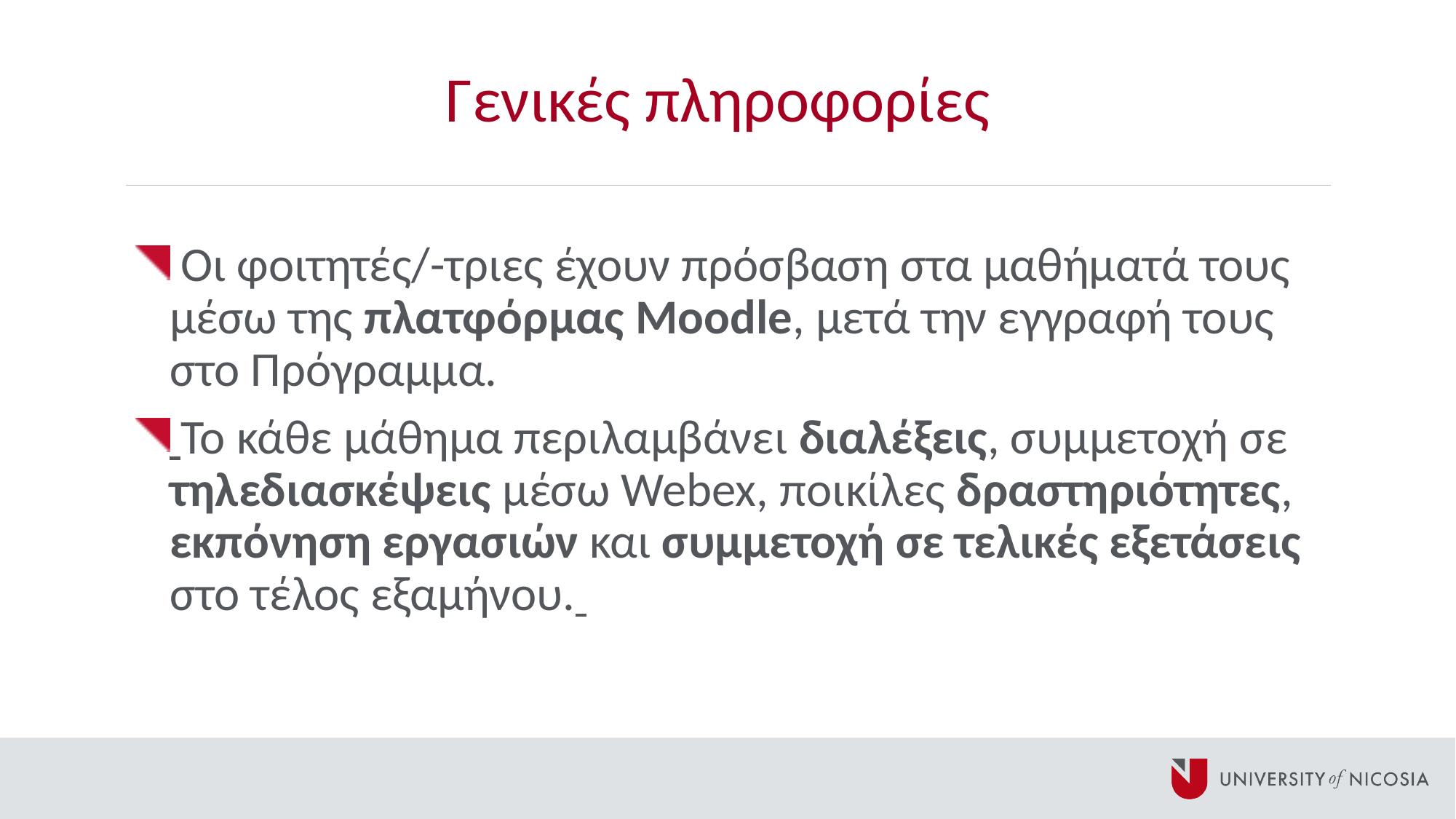

# Γενικές πληροφορίες
 Οι φοιτητές/-τριες έχουν πρόσβαση στα μαθήματά τους μέσω της πλατφόρμας Moodle, μετά την εγγραφή τους στο Πρόγραμμα.
 Το κάθε μάθημα περιλαμβάνει διαλέξεις, συμμετοχή σε τηλεδιασκέψεις μέσω Webex, ποικίλες δραστηριότητες, εκπόνηση εργασιών και συμμετοχή σε τελικές εξετάσεις στο τέλος εξαμήνου.